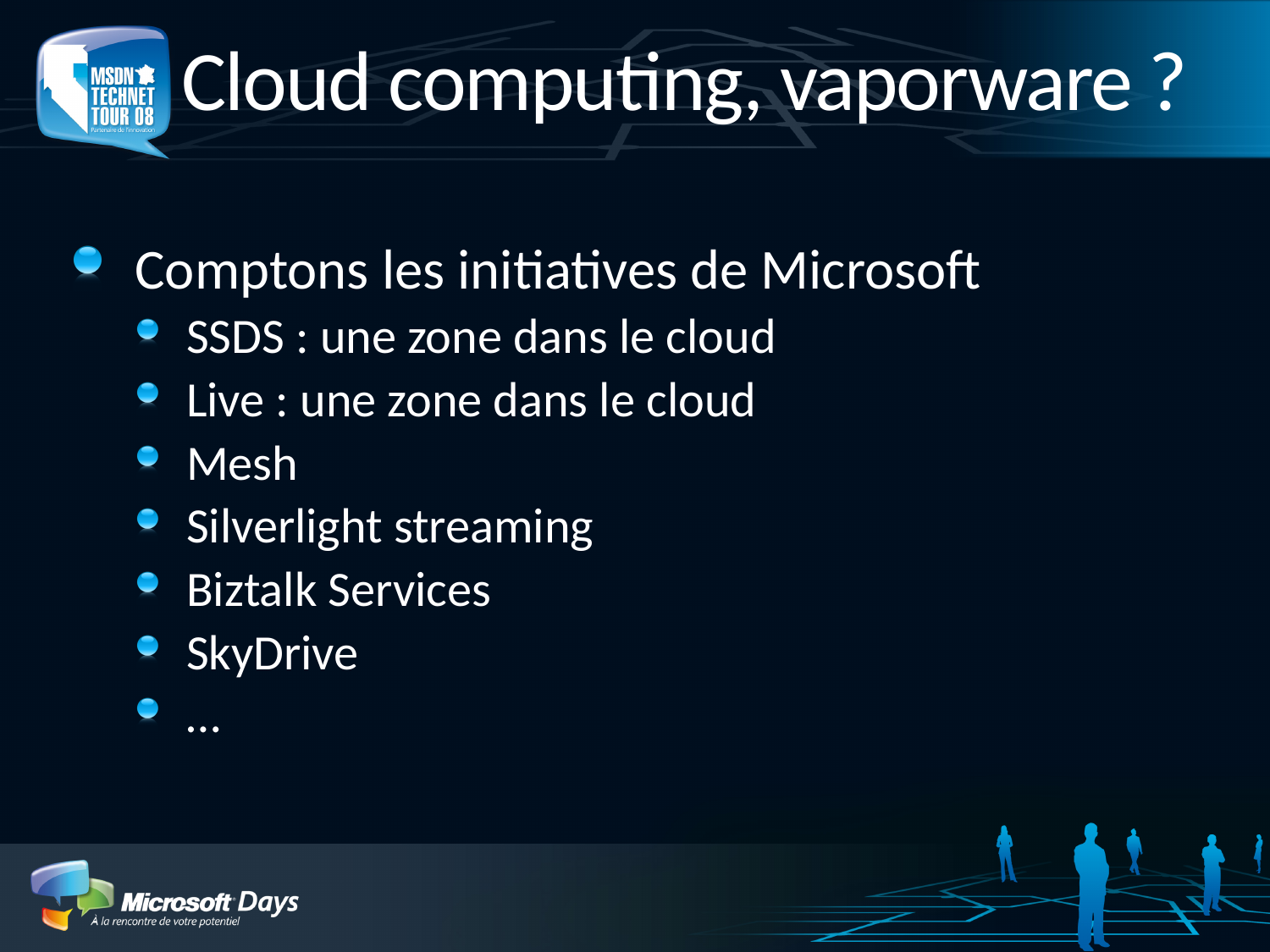

# Cloud computing, vaporware ?
Comptons les initiatives de Microsoft
SSDS : une zone dans le cloud
Live : une zone dans le cloud
Mesh
Silverlight streaming
Biztalk Services
SkyDrive
…